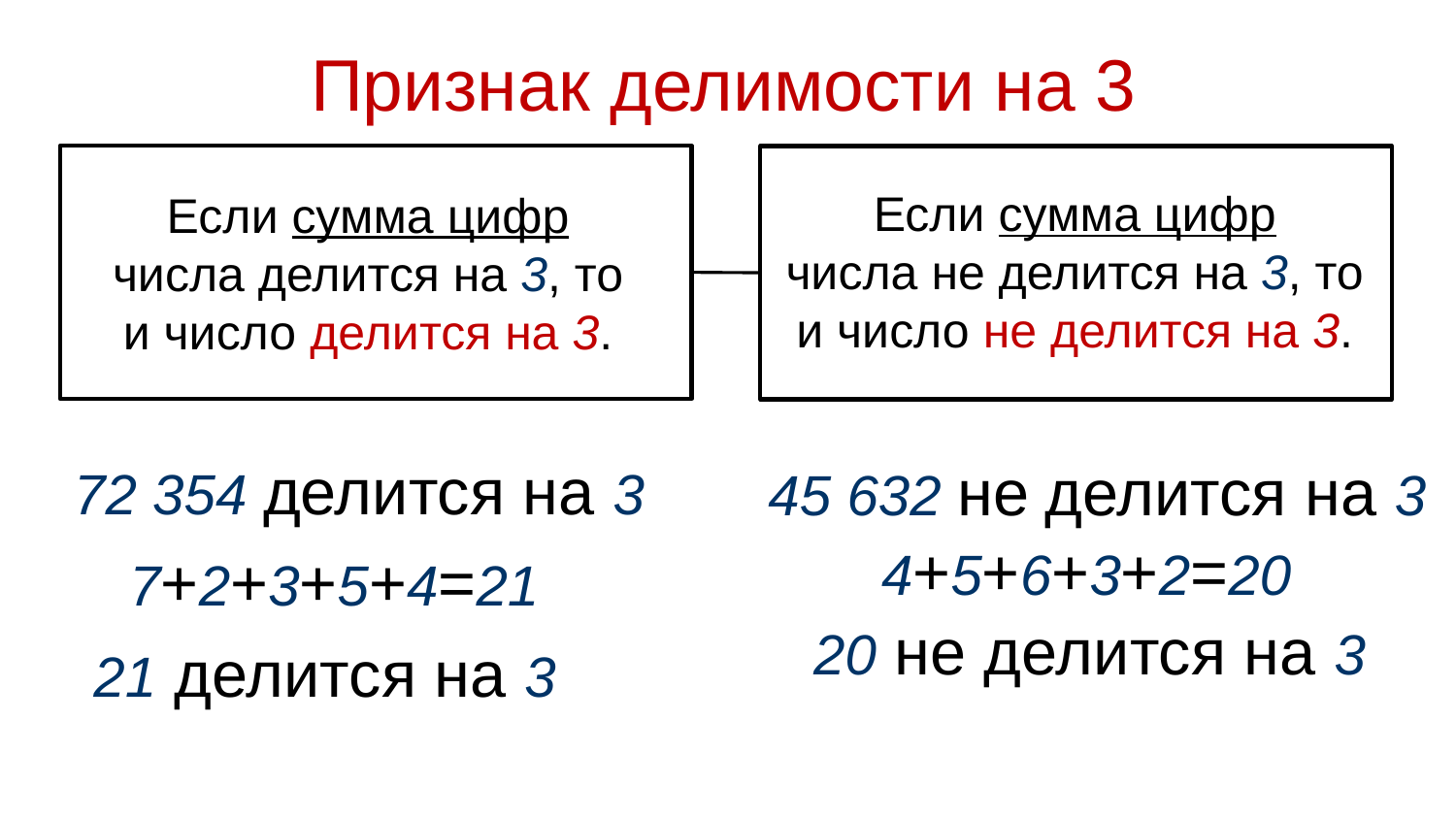

Признак делимости на 3

Если сумма цифр
числа не делится на 3, то
и число не делится на 3.
Если сумма цифр
числа делится на 3, то
и число делится на 3.
72 354 делится на 3
45 632 не делится на 3
4+5+6+3+2=20
7+2+3+5+4=21
20 не делится на 3
21 делится на 3